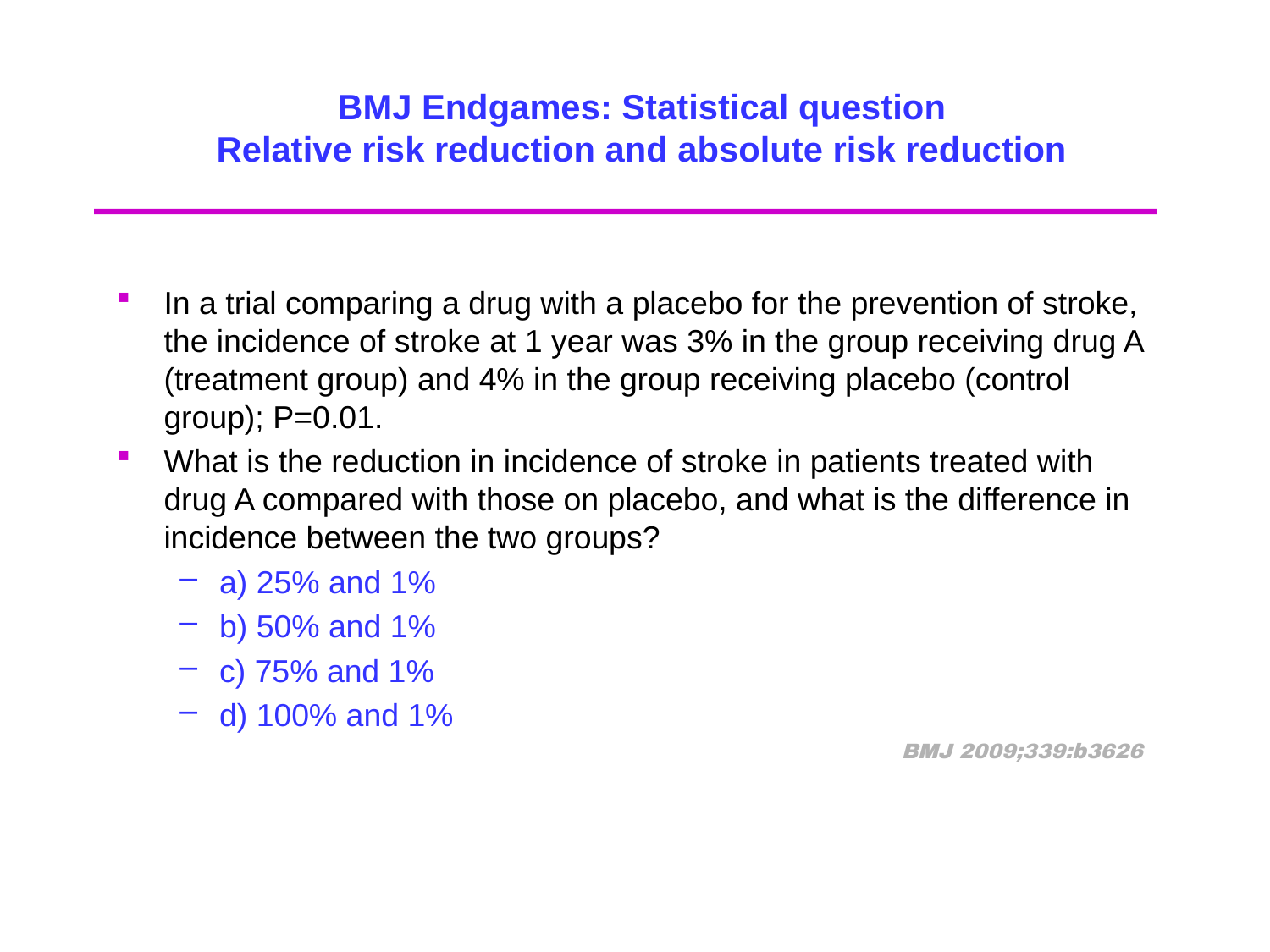

# BMJ Endgames: Statistical question Relative risk reduction and absolute risk reduction
In a trial comparing a drug with a placebo for the prevention of stroke, the incidence of stroke at 1 year was 3% in the group receiving drug A (treatment group) and 4% in the group receiving placebo (control group); P=0.01.
What is the reduction in incidence of stroke in patients treated with drug A compared with those on placebo, and what is the difference in incidence between the two groups?
a) 25% and 1%
b) 50% and 1%
c) 75% and 1%
d) 100% and 1%
BMJ 2009;339:b3626